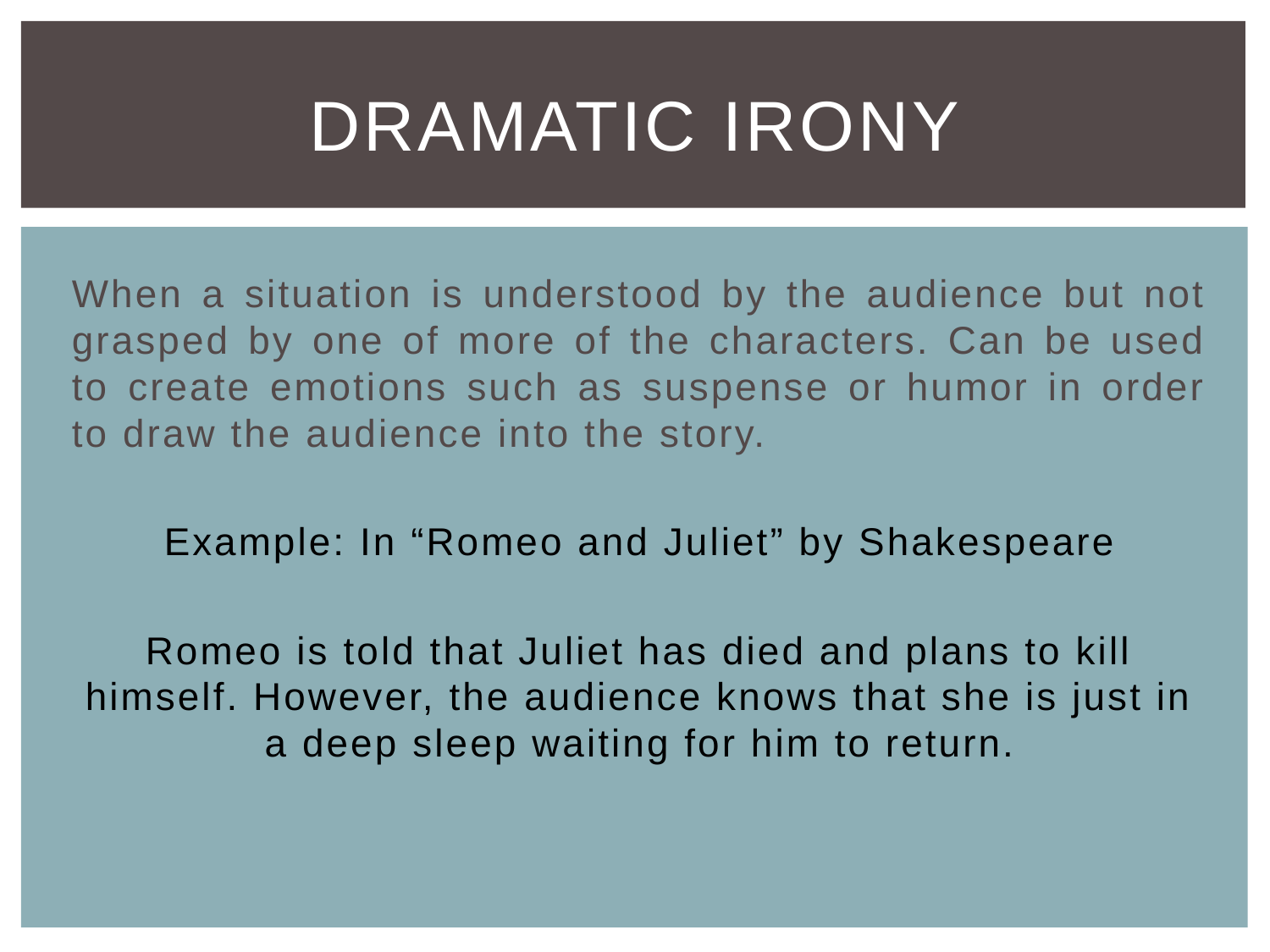

# Dramatic Irony
When a situation is understood by the audience but not grasped by one of more of the characters. Can be used to create emotions such as suspense or humor in order to draw the audience into the story.

Example: In “Romeo and Juliet” by Shakespeare

Romeo is told that Juliet has died and plans to kill himself. However, the audience knows that she is just in a deep sleep waiting for him to return.